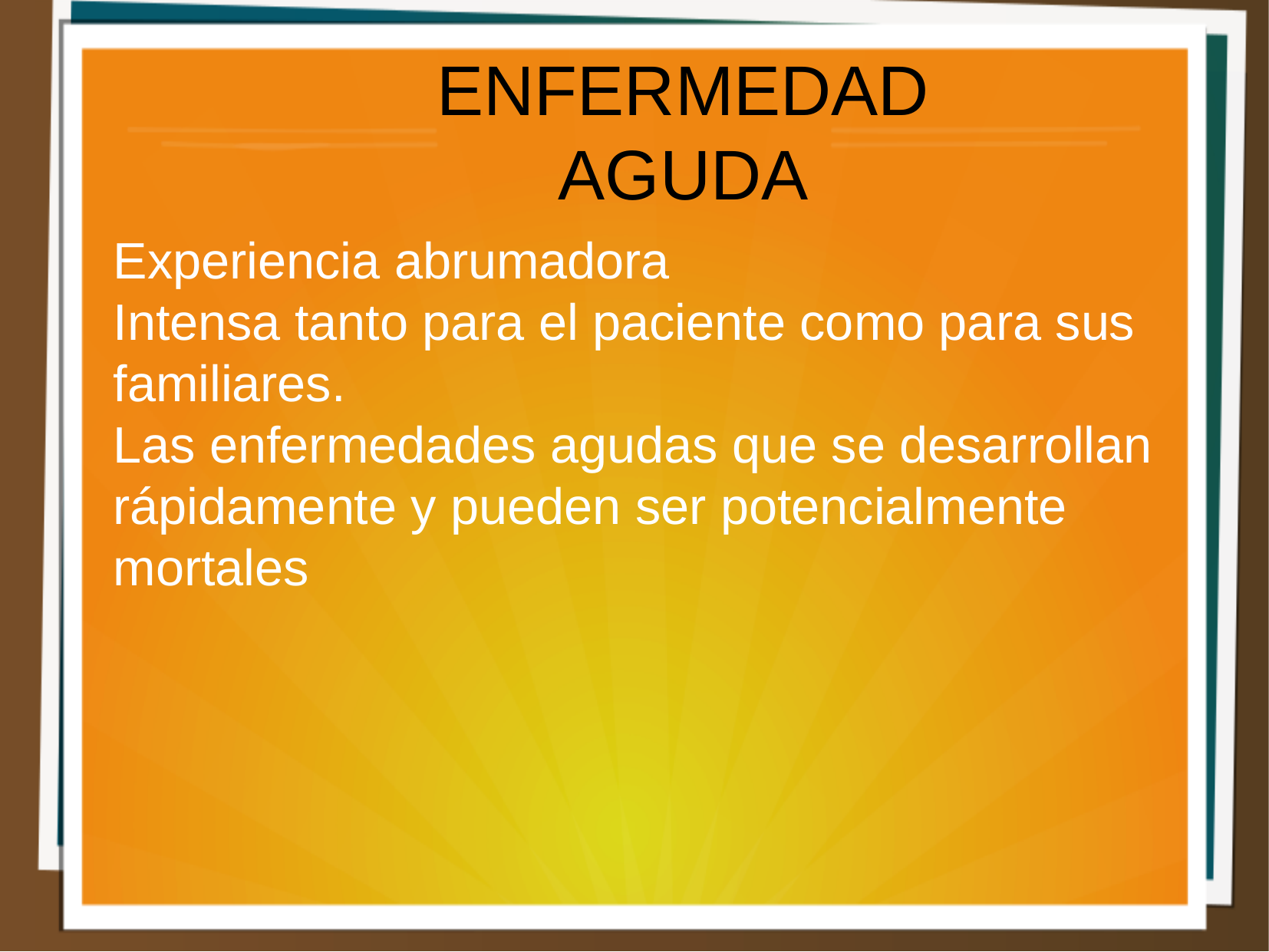

ENFERMEDAD AGUDA
Experiencia abrumadora
Intensa tanto para el paciente como para sus familiares.
Las enfermedades agudas que se desarrollan rápidamente y pueden ser potencialmente mortales